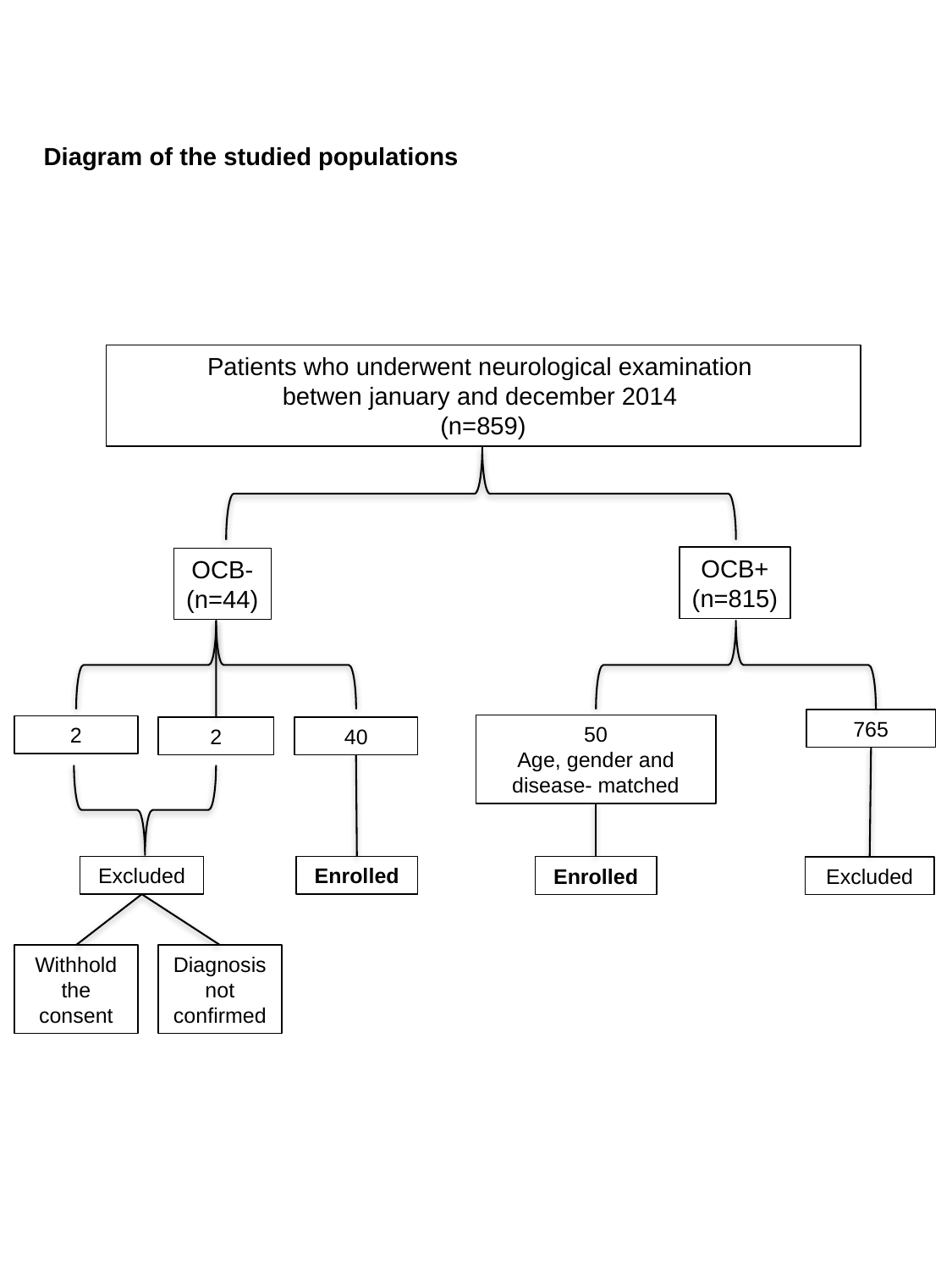

Diagram of the studied populations

Patients who underwent neurological examination
betwen january and december 2014
(n=859)

OCB+
(n=815)
OCB-
(n=44)
765
50
Age, gender and disease- matched
2
2
40

Excluded
Enrolled
Enrolled
Excluded
Withhold the consent
Diagnosis not confirmed